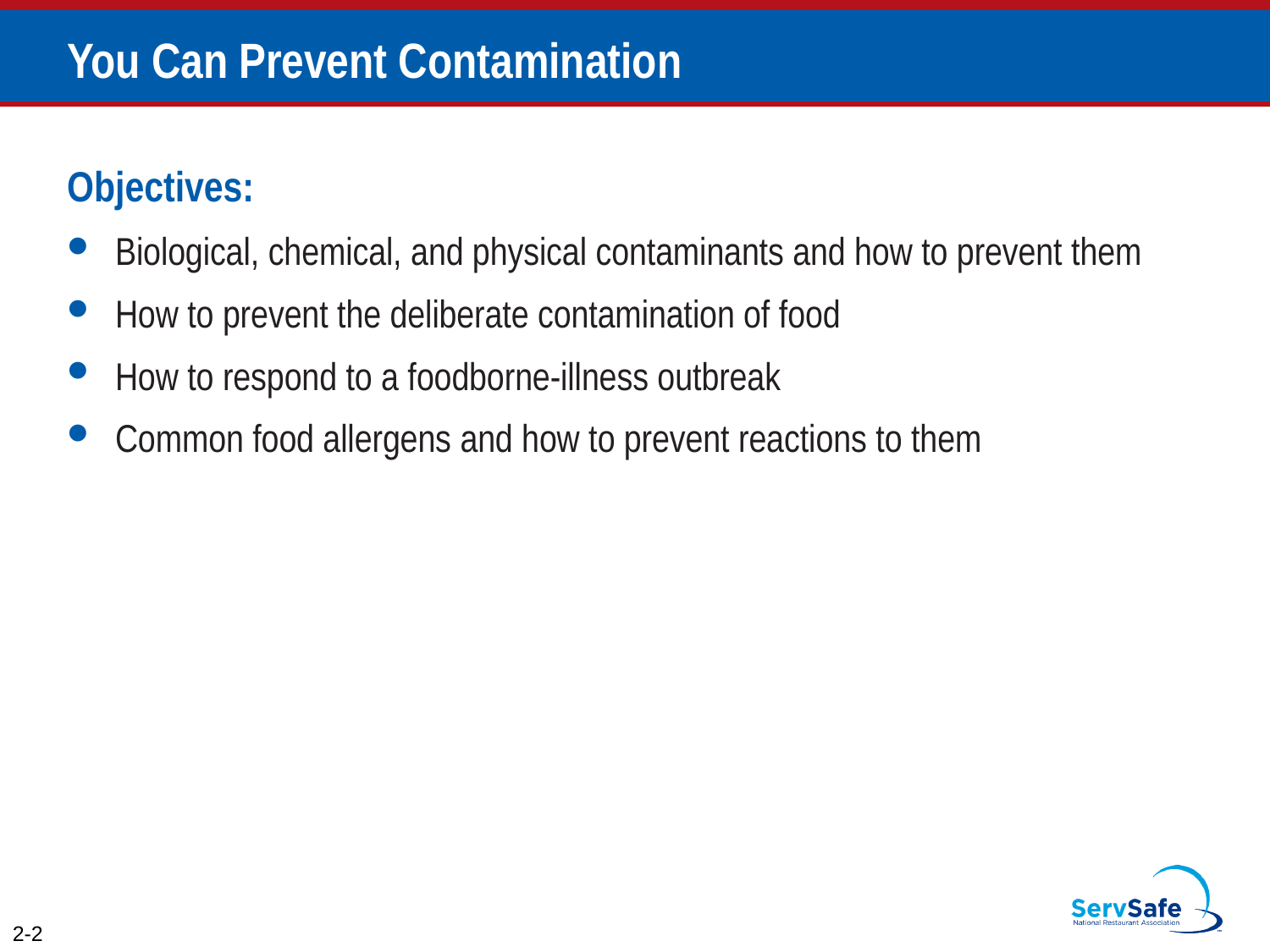

# You Can Prevent Contamination
Objectives:
Biological, chemical, and physical contaminants and how to prevent them
How to prevent the deliberate contamination of food
How to respond to a foodborne-illness outbreak
Common food allergens and how to prevent reactions to them
2-2